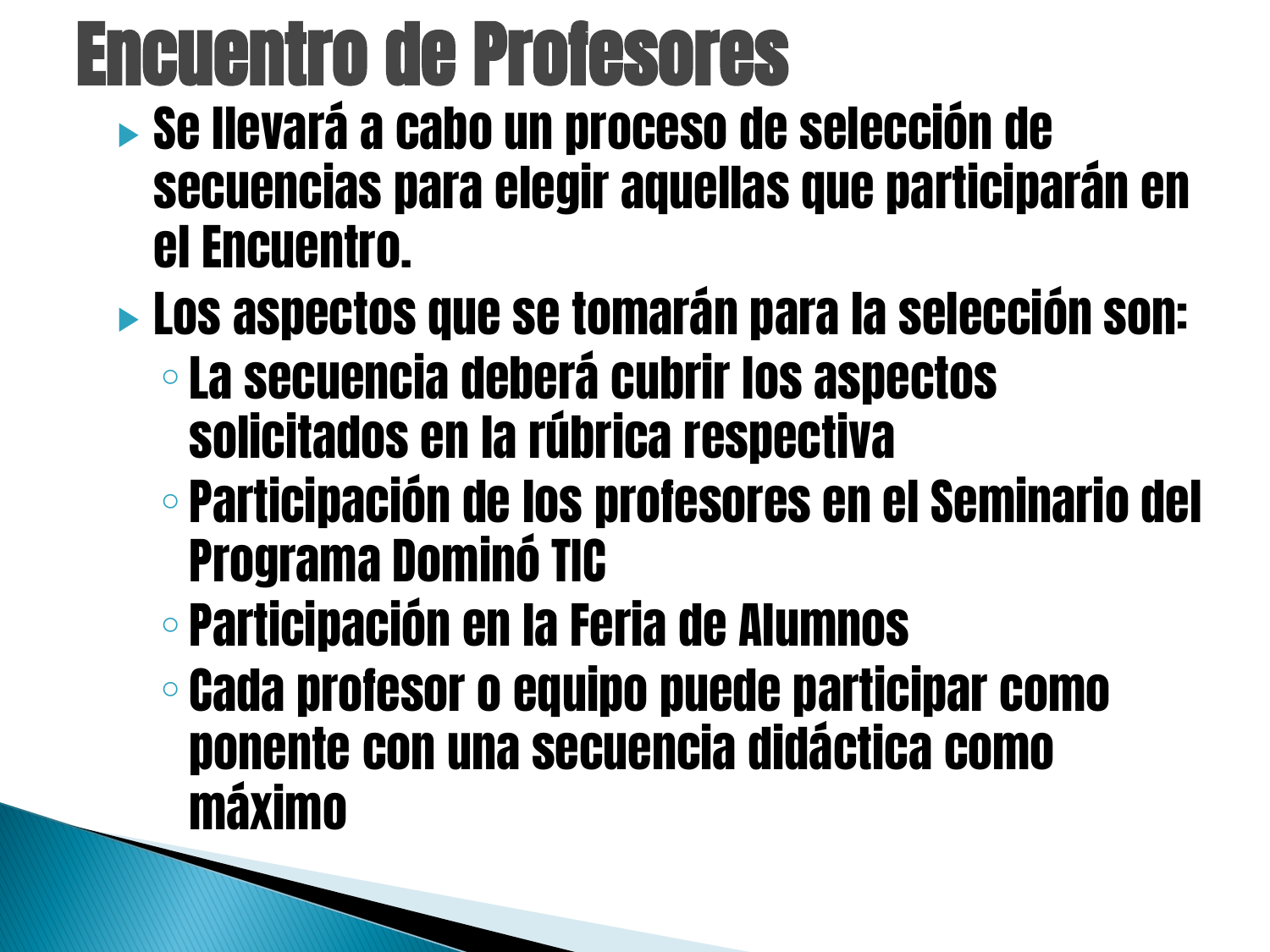

# Encuentro de Profesores
Se llevará a cabo un proceso de selección de secuencias para elegir aquellas que participarán en el Encuentro.
Los aspectos que se tomarán para la selección son:
La secuencia deberá cubrir los aspectos solicitados en la rúbrica respectiva
Participación de los profesores en el Seminario del Programa Dominó TIC
Participación en la Feria de Alumnos
Cada profesor o equipo puede participar como ponente con una secuencia didáctica como máximo